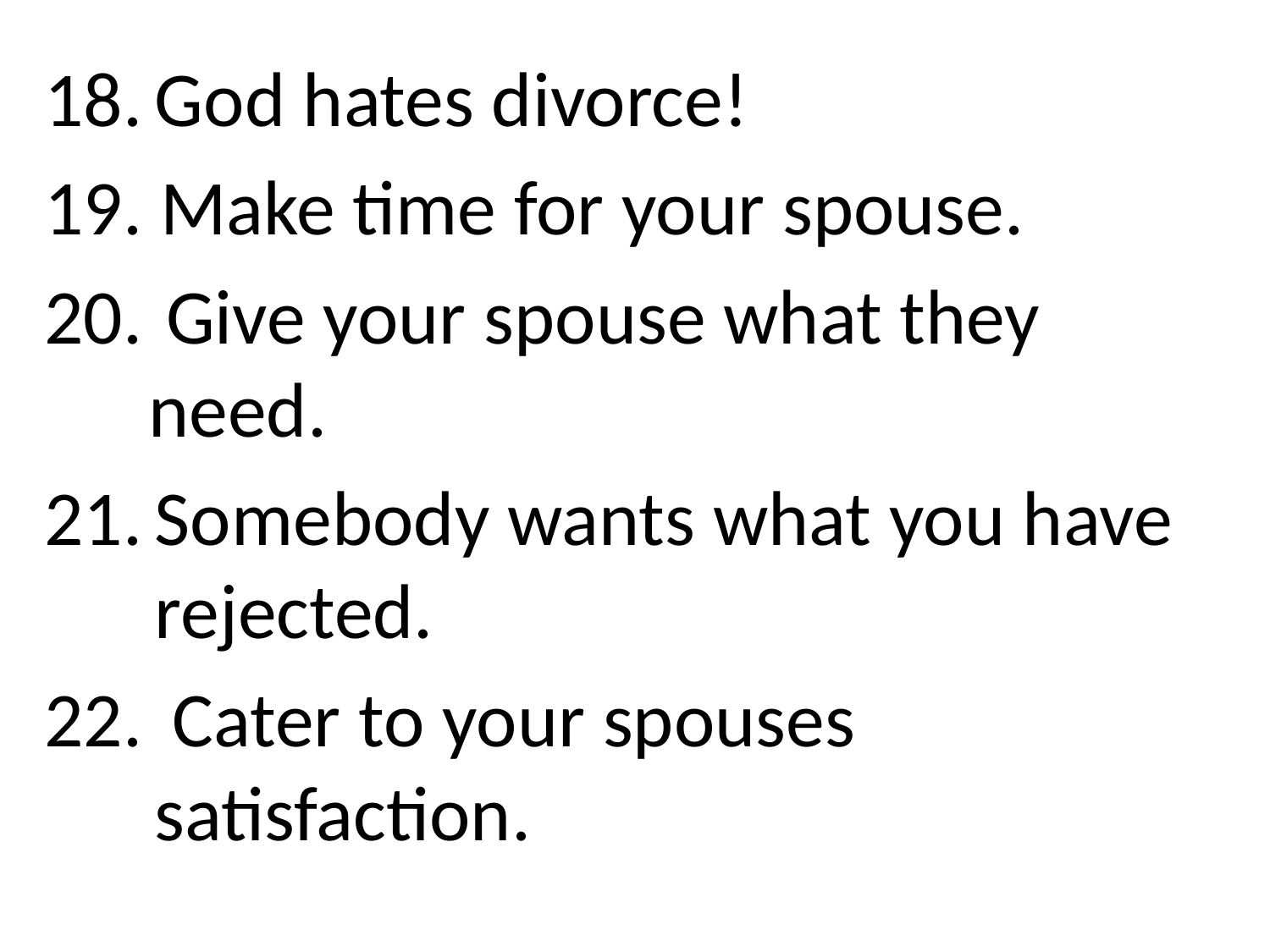

God hates divorce!
 Make time for your spouse.
 Give your spouse what they need.
Somebody wants what you have rejected.
 Cater to your spouses satisfaction.